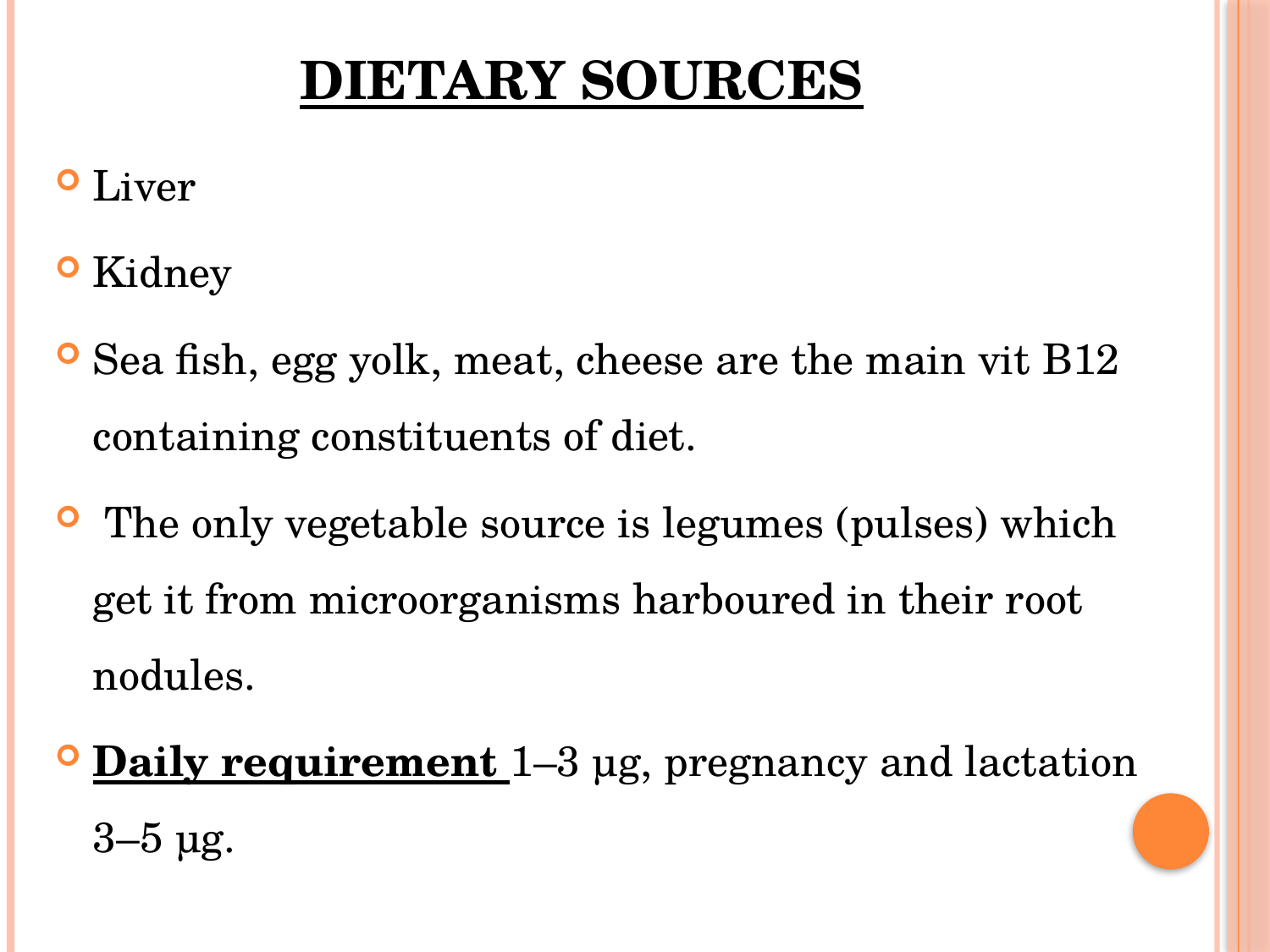

# Dietary sources
Liver
Kidney
Sea fish, egg yolk, meat, cheese are the main vit B12 containing constituents of diet.
 The only vegetable source is legumes (pulses) which get it from microorganisms harboured in their root nodules.
Daily requirement 1–3 µg, pregnancy and lactation 3–5 µg.